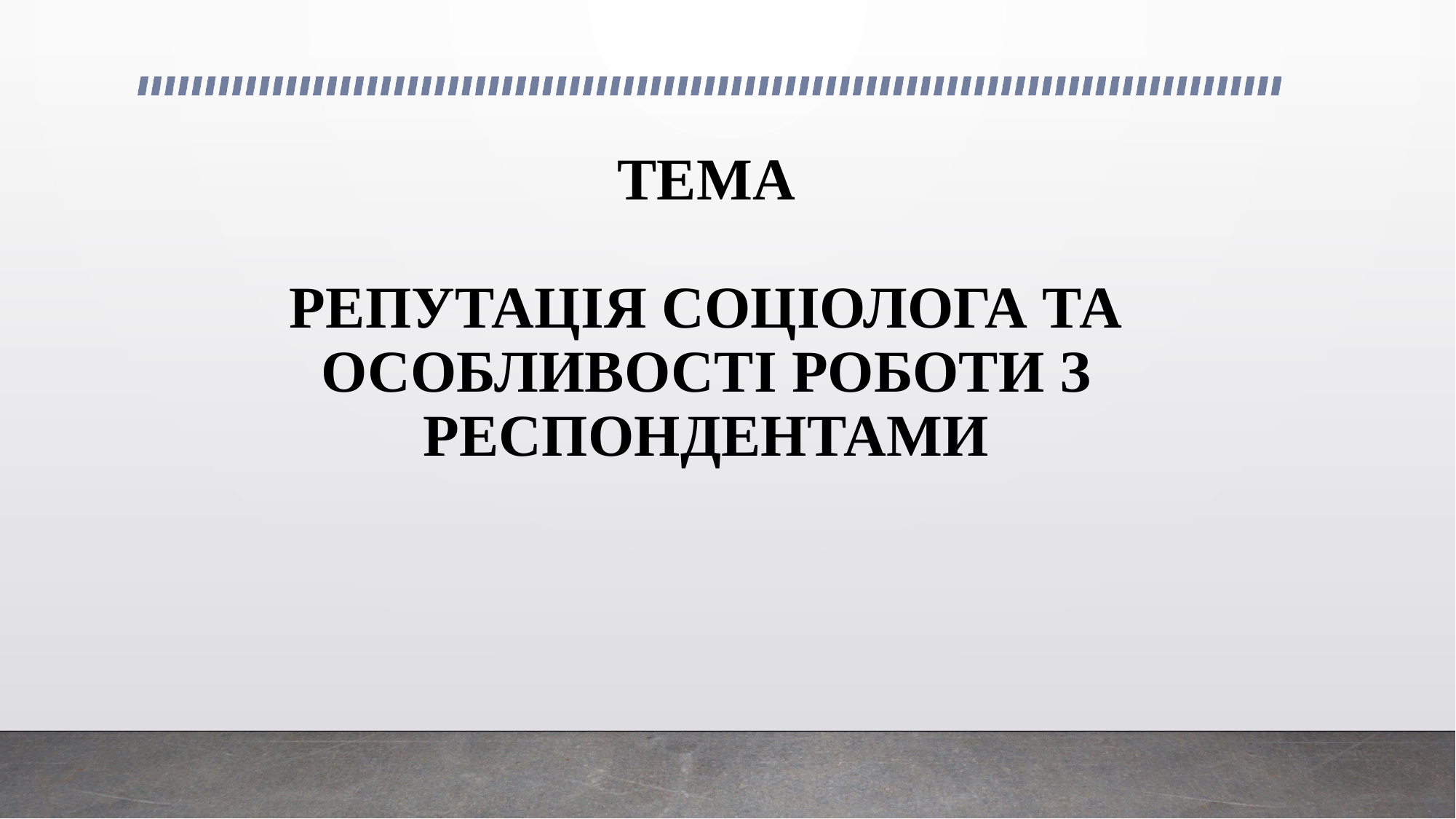

# ТЕМА РЕПУТАЦІЯ СОЦІОЛОГА ТА ОСОБЛИВОСТІ РОБОТИ З РЕСПОНДЕНТАМИ